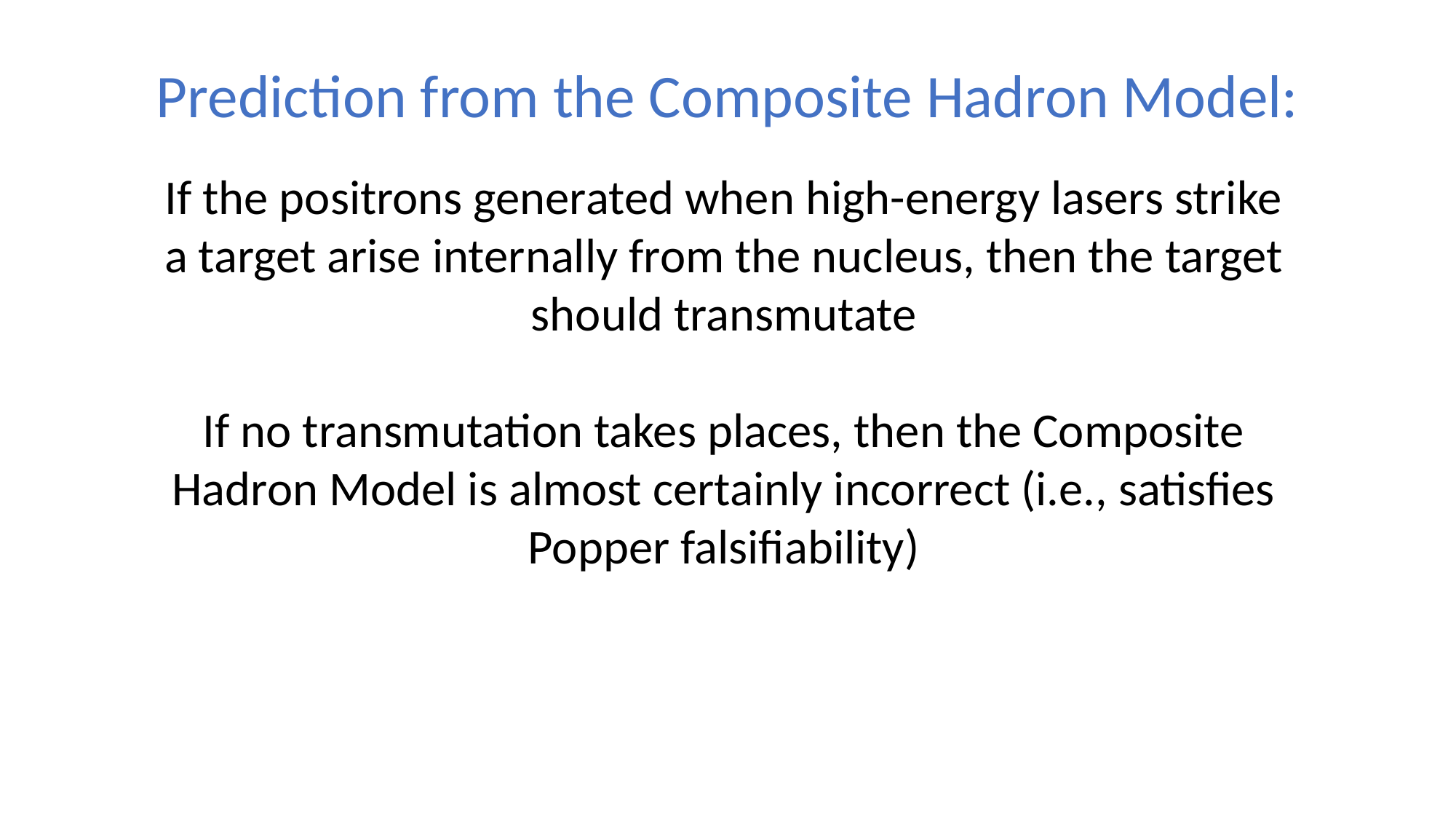

# Prediction from the Composite Hadron Model:
If the positrons generated when high-energy lasers strike a target arise internally from the nucleus, then the target should transmutate

If no transmutation takes places, then the Composite Hadron Model is almost certainly incorrect (i.e., satisfies Popper falsifiability)